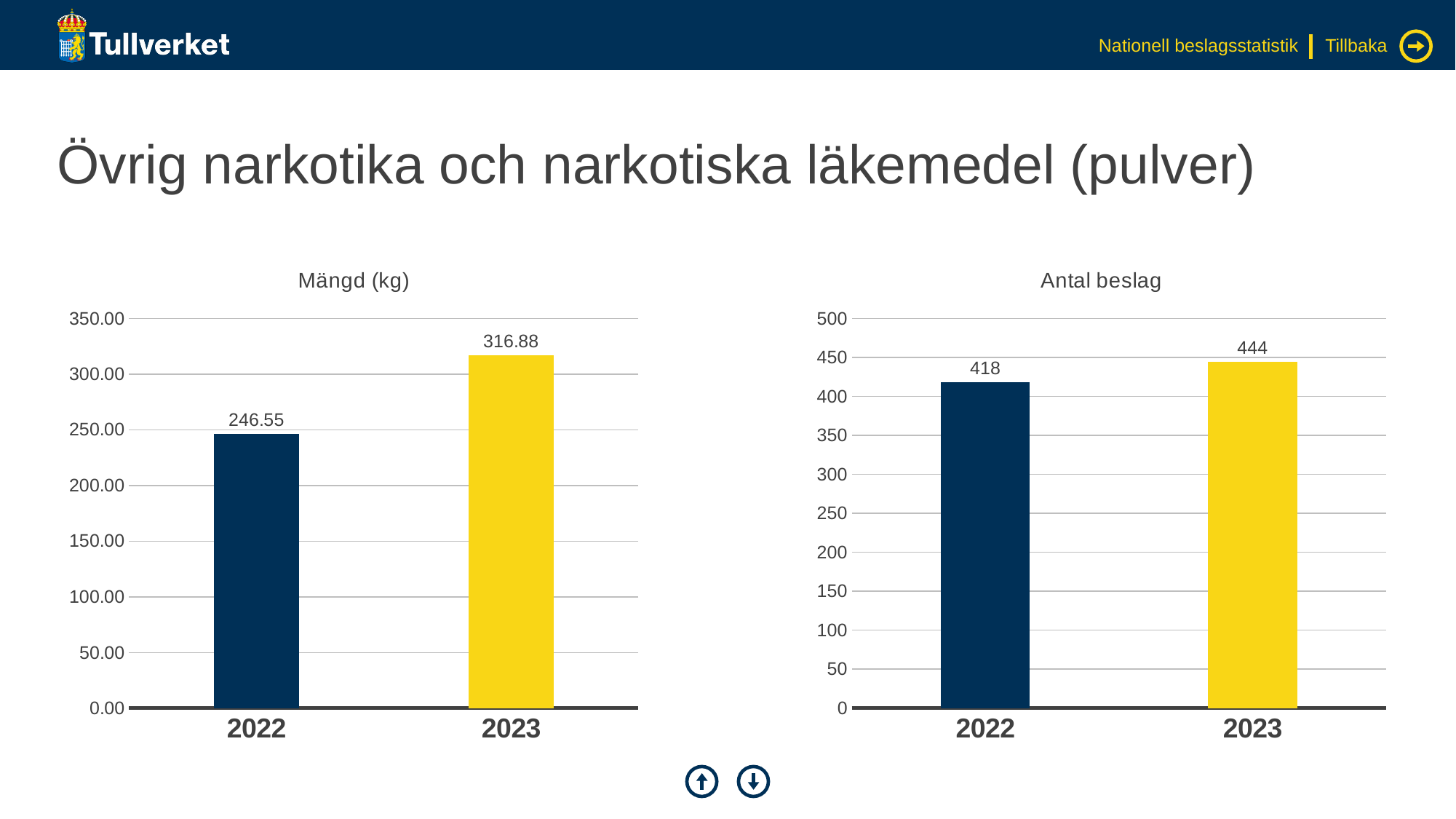

Nationell beslagsstatistik
Tillbaka
# Övrig narkotika och narkotiska läkemedel (pulver)

### Chart: Mängd (kg)

| Category | Serie 1 |
|---|---|
| 2022 | 246.55 |
| 2023 | 316.88 |

### Chart: Antal beslag

| Category | Serie 1 |
|---|---|
| 2022 | 418.0 |
| 2023 | 444.0 |